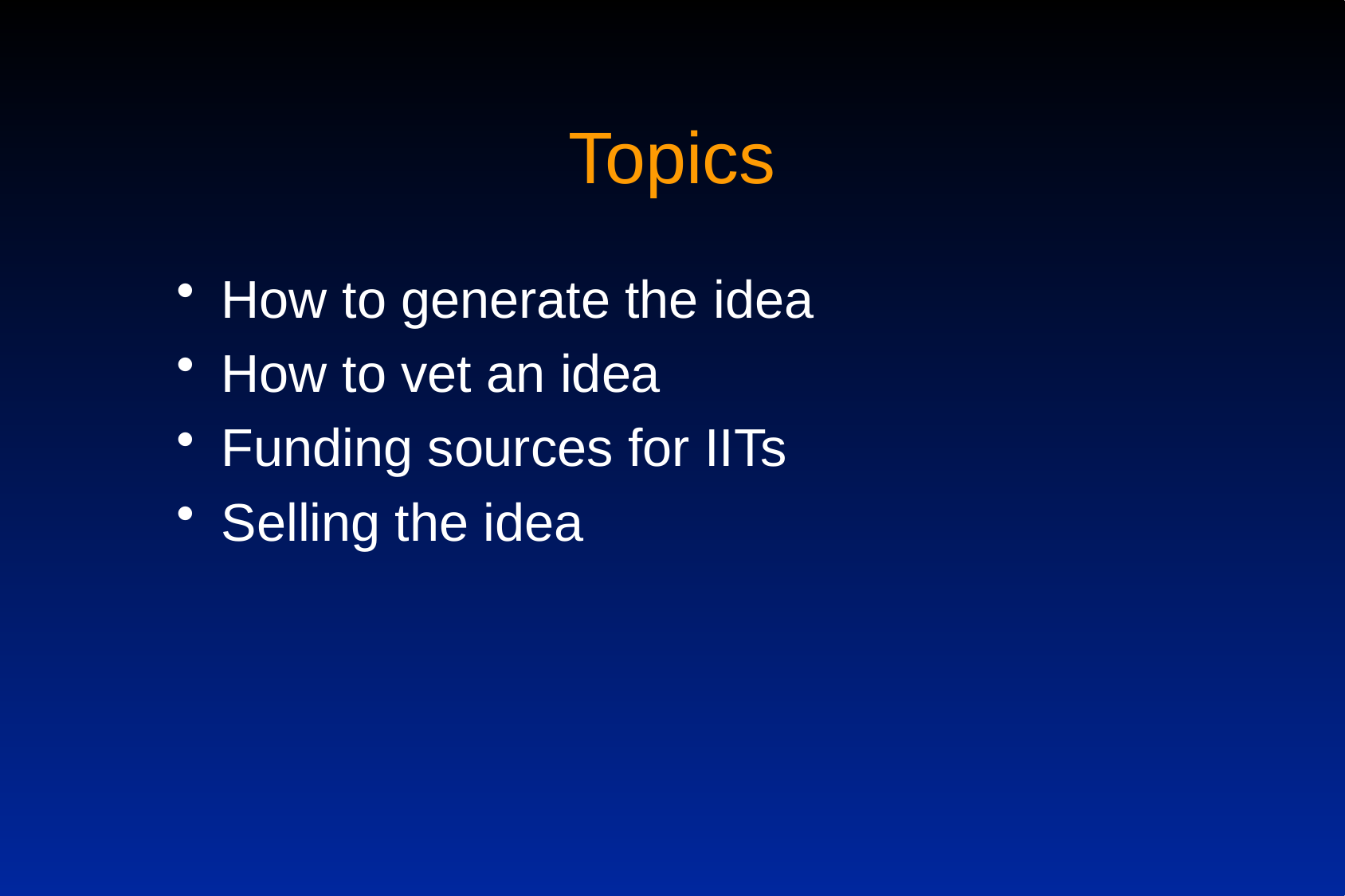

# Topics
How to generate the idea
How to vet an idea
Funding sources for IITs
Selling the idea